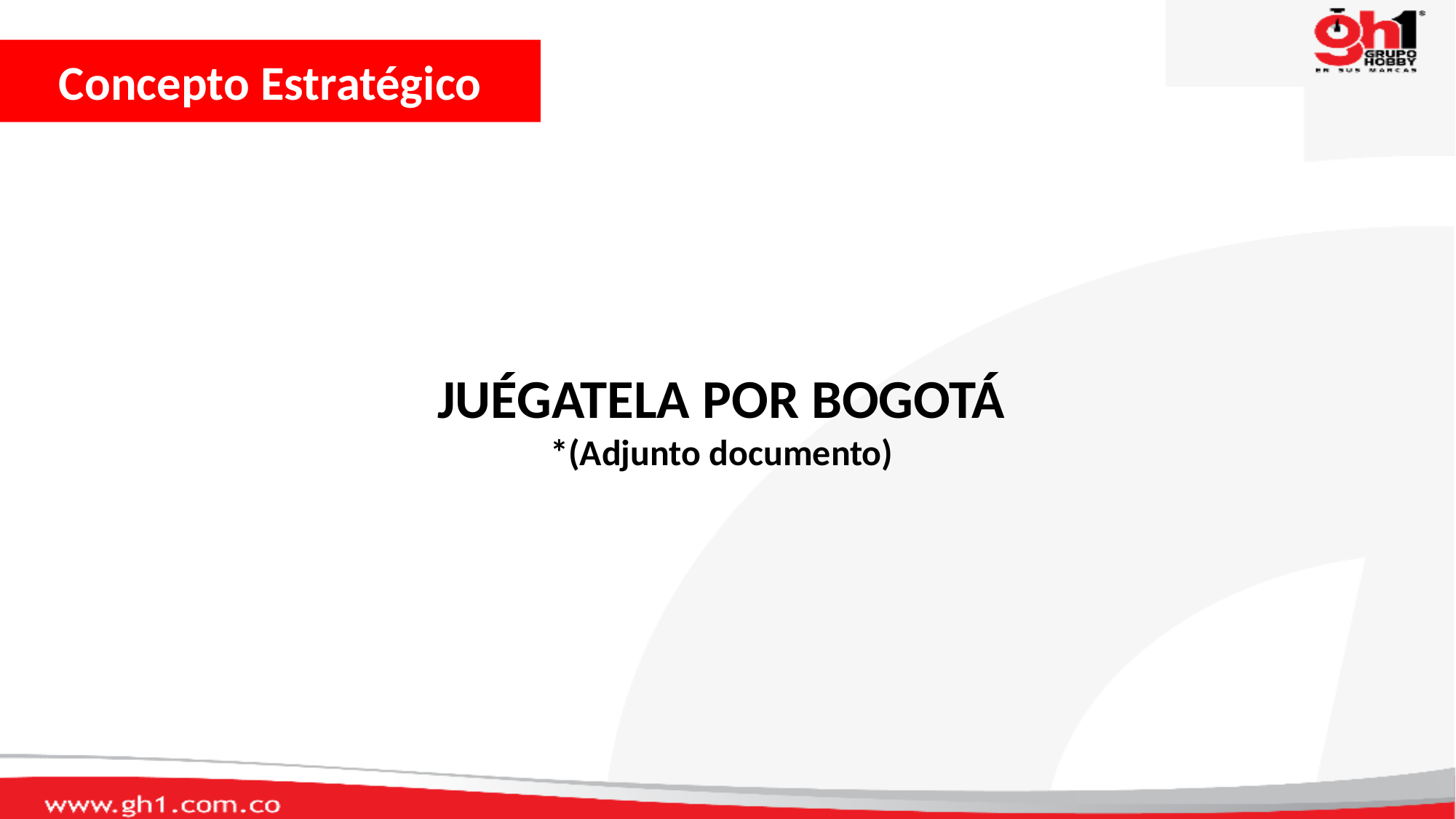

Concepto Estratégico
JUÉGATELA POR BOGOTÁ
*(Adjunto documento)